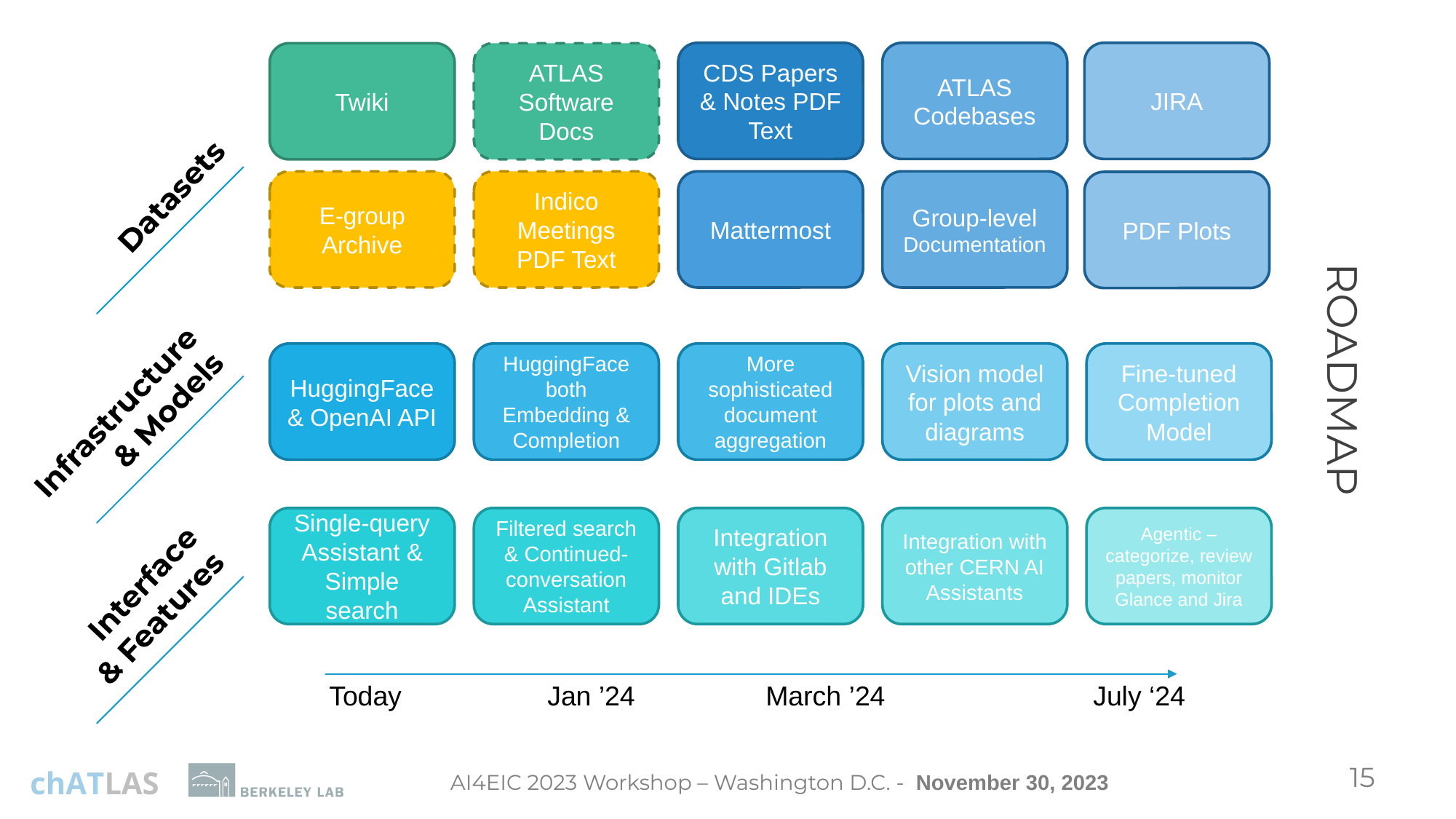

CDS Papers & Notes PDF Text
ATLAS Codebases
JIRA
Twiki
ATLAS Software Docs
Mattermost
Group-level Documentation
Indico Meetings PDF Text
E-group Archive
PDF Plots
Datasets
Roadmap
Vision model for plots and diagrams
Fine-tuned Completion Model
HuggingFace
& OpenAI API
HuggingFace both Embedding & Completion
More sophisticated document aggregation
Infrastructure
& Models
Integration with other CERN AI Assistants
Single-query Assistant & Simple search
Filtered search & Continued- conversation Assistant
Integration with Gitlab and IDEs
Agentic – categorize, review papers, monitor Glance and Jira
Interface
& Features
Today		Jan ’24		March ’24		July ‘24
15